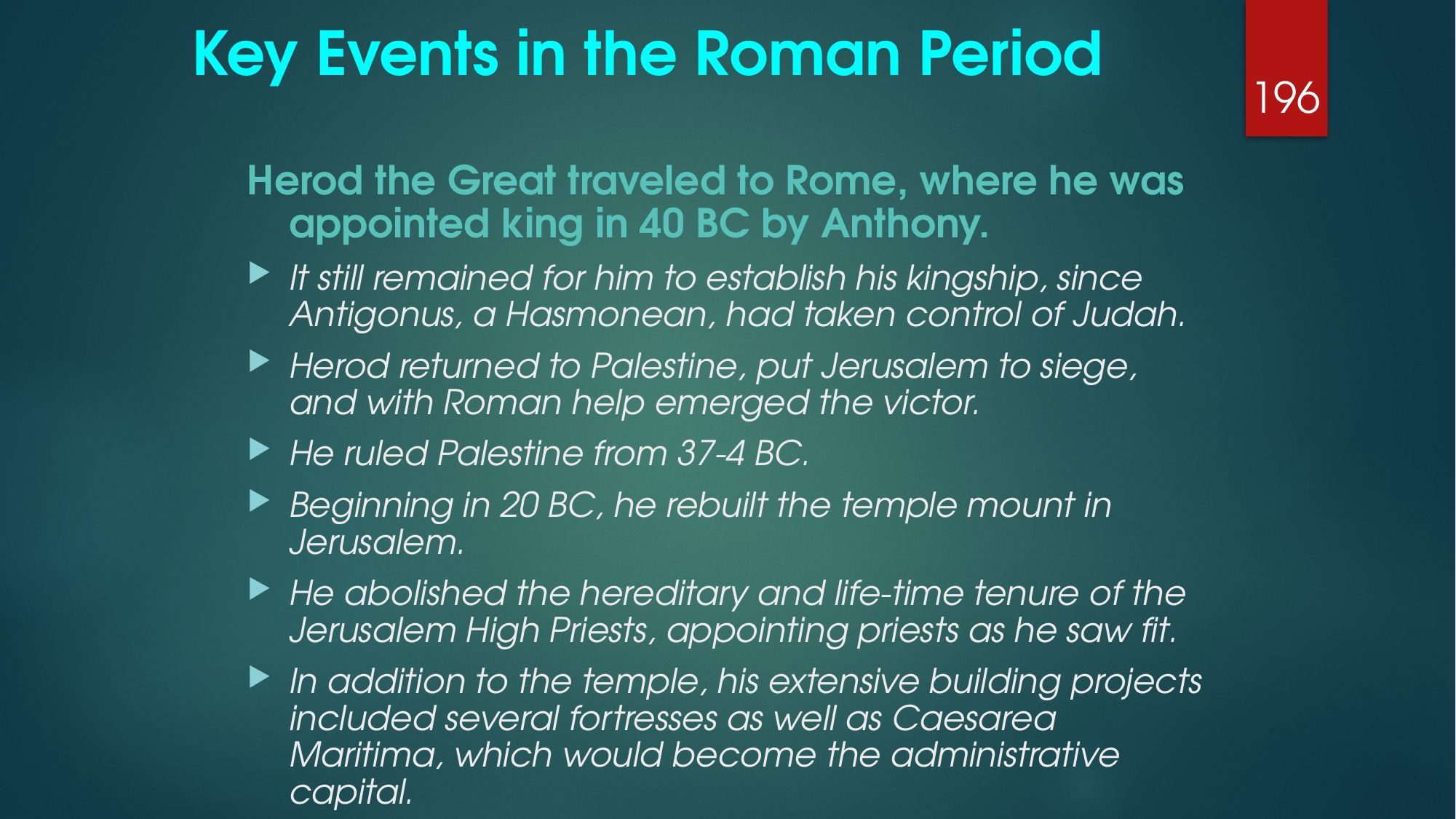

# Key Events in the Roman Period
196
Herod the Great traveled to Rome, where he was appointed king in 40 BC by Anthony.
It still remained for him to establish his kingship, since Antigonus, a Hasmonean, had taken control of Judah.
Herod returned to Palestine, put Jerusalem to siege, and with Roman help emerged the victor.
He ruled Palestine from 37-4 BC.
Beginning in 20 BC, he rebuilt the temple mount in Jerusalem.
He abolished the hereditary and life-time tenure of the Jerusalem High Priests, appointing priests as he saw fit.
In addition to the temple, his extensive building projects included several fortresses as well as Caesarea Maritima, which would become the administrative capital.